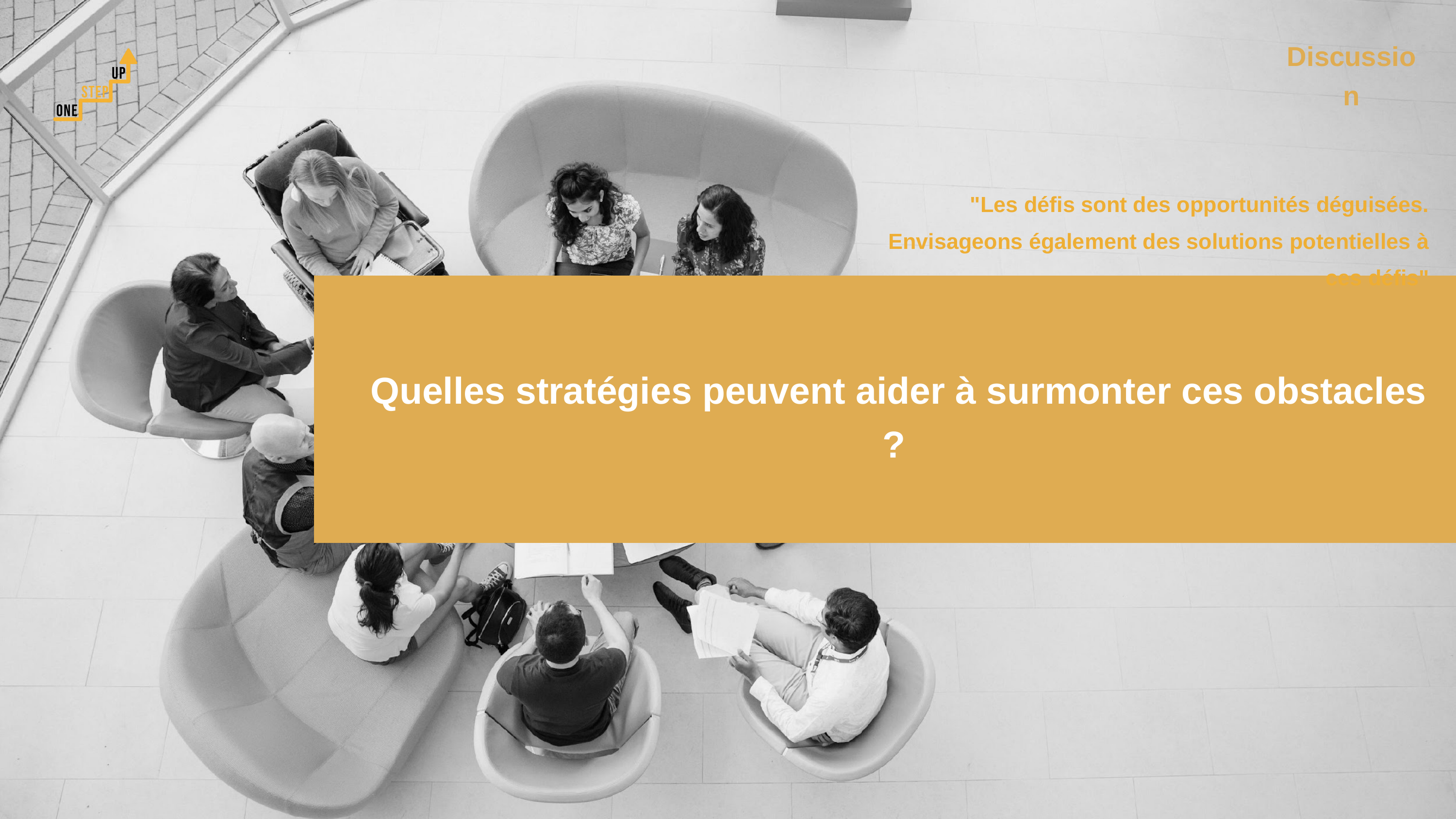

Discussion
"Les défis sont des opportunités déguisées. Envisageons également des solutions potentielles à ces défis"

 Quelles stratégies peuvent aider à surmonter ces obstacles ?